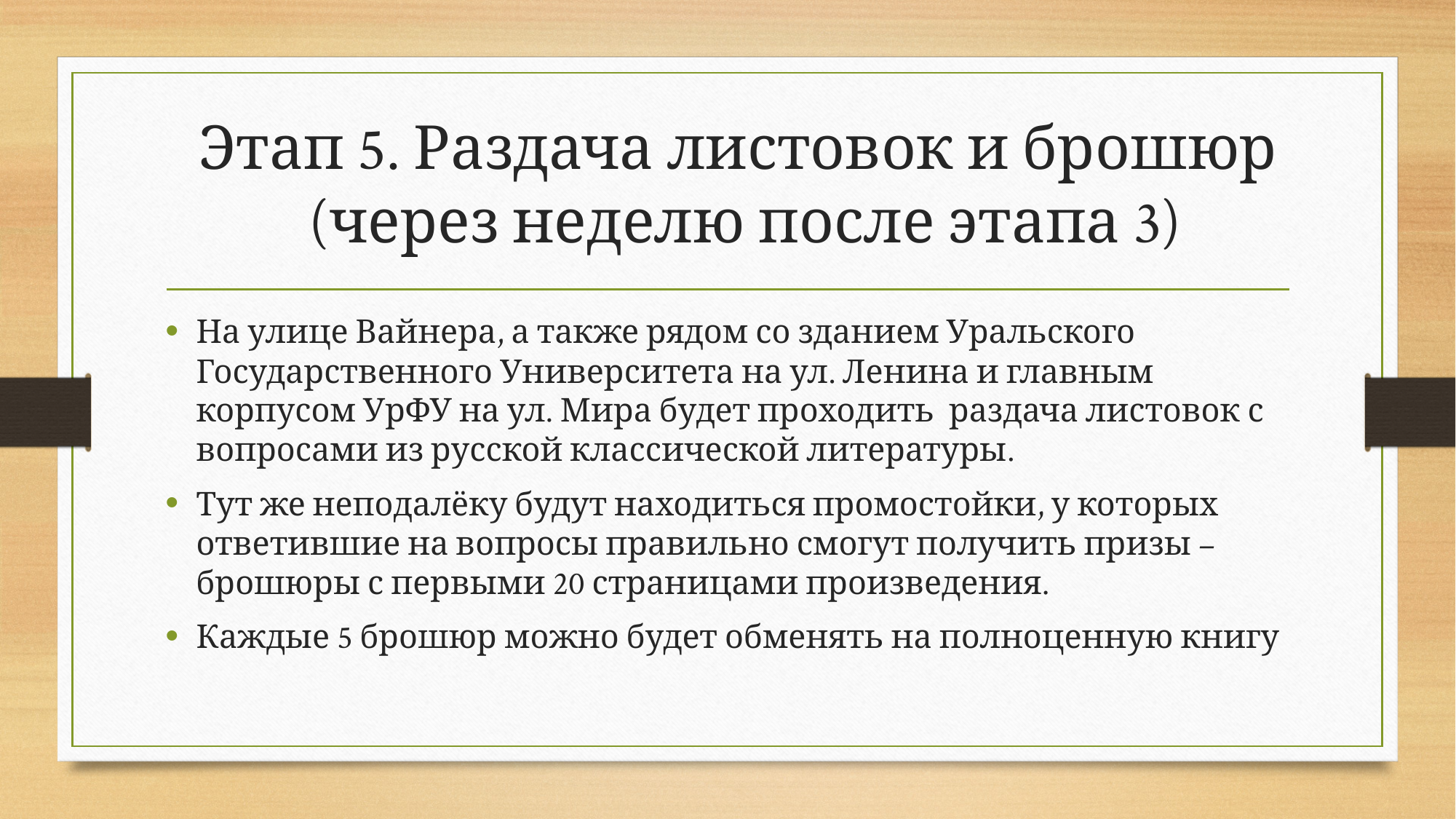

# Этап 5. Раздача листовок и брошюр (через неделю после этапа 3)
На улице Вайнера, а также рядом со зданием Уральского Государственного Университета на ул. Ленина и главным корпусом УрФУ на ул. Мира будет проходить  раздача листовок с вопросами из русской классической литературы.
Тут же неподалёку будут находиться промостойки, у которых ответившие на вопросы правильно смогут получить призы – брошюры с первыми 20 страницами произведения.
Каждые 5 брошюр можно будет обменять на полноценную книгу